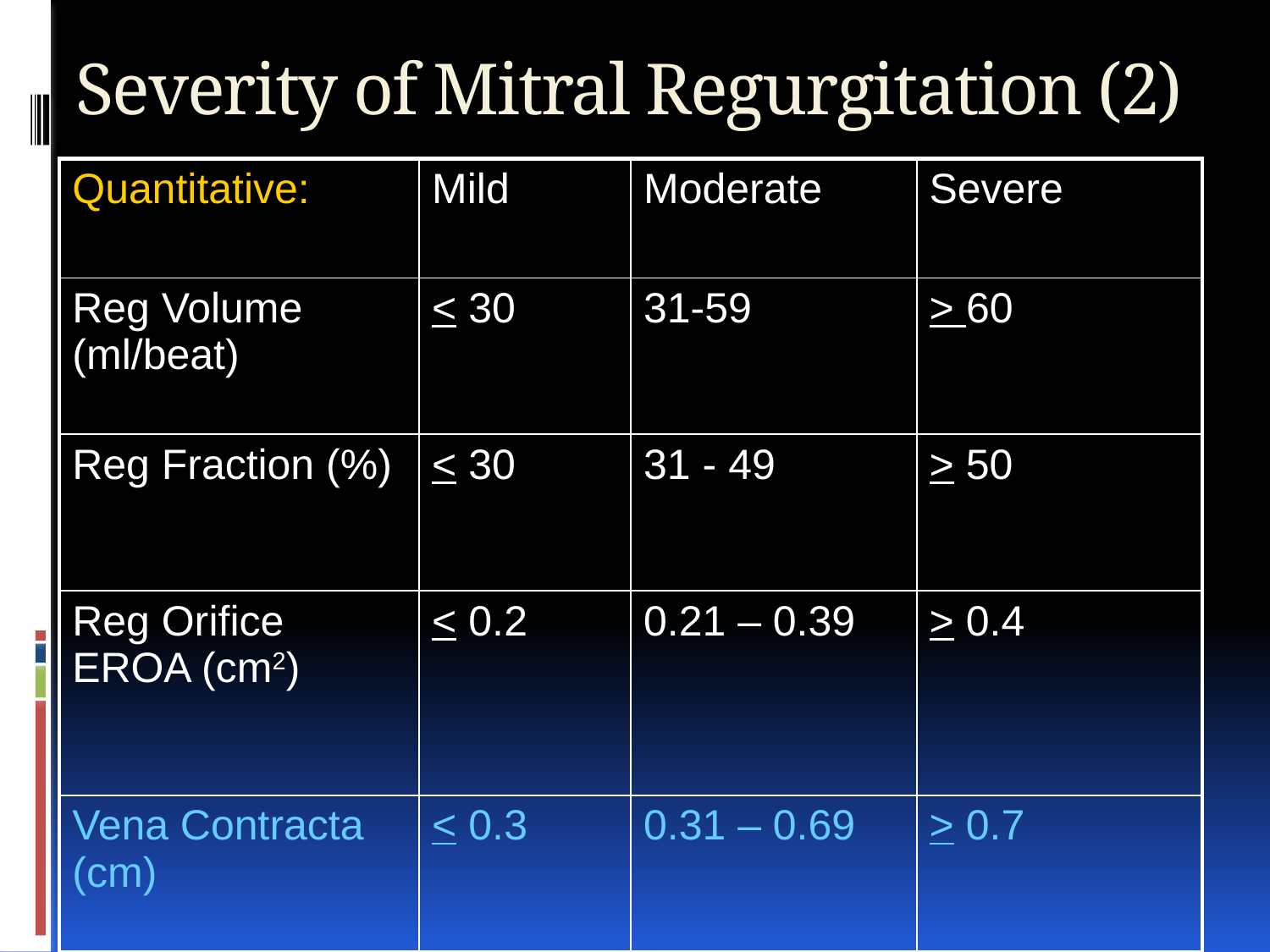

# Severity of Mitral Regurgitation (2)
| Quantitative: | Mild | Moderate | Severe |
| --- | --- | --- | --- |
| Reg Volume (ml/beat) | < 30 | 31-59 | > 60 |
| Reg Fraction (%) | < 30 | 31 - 49 | > 50 |
| Reg Orifice EROA (cm2) | < 0.2 | 0.21 – 0.39 | > 0.4 |
| Vena Contracta (cm) | < 0.3 | 0.31 – 0.69 | > 0.7 |